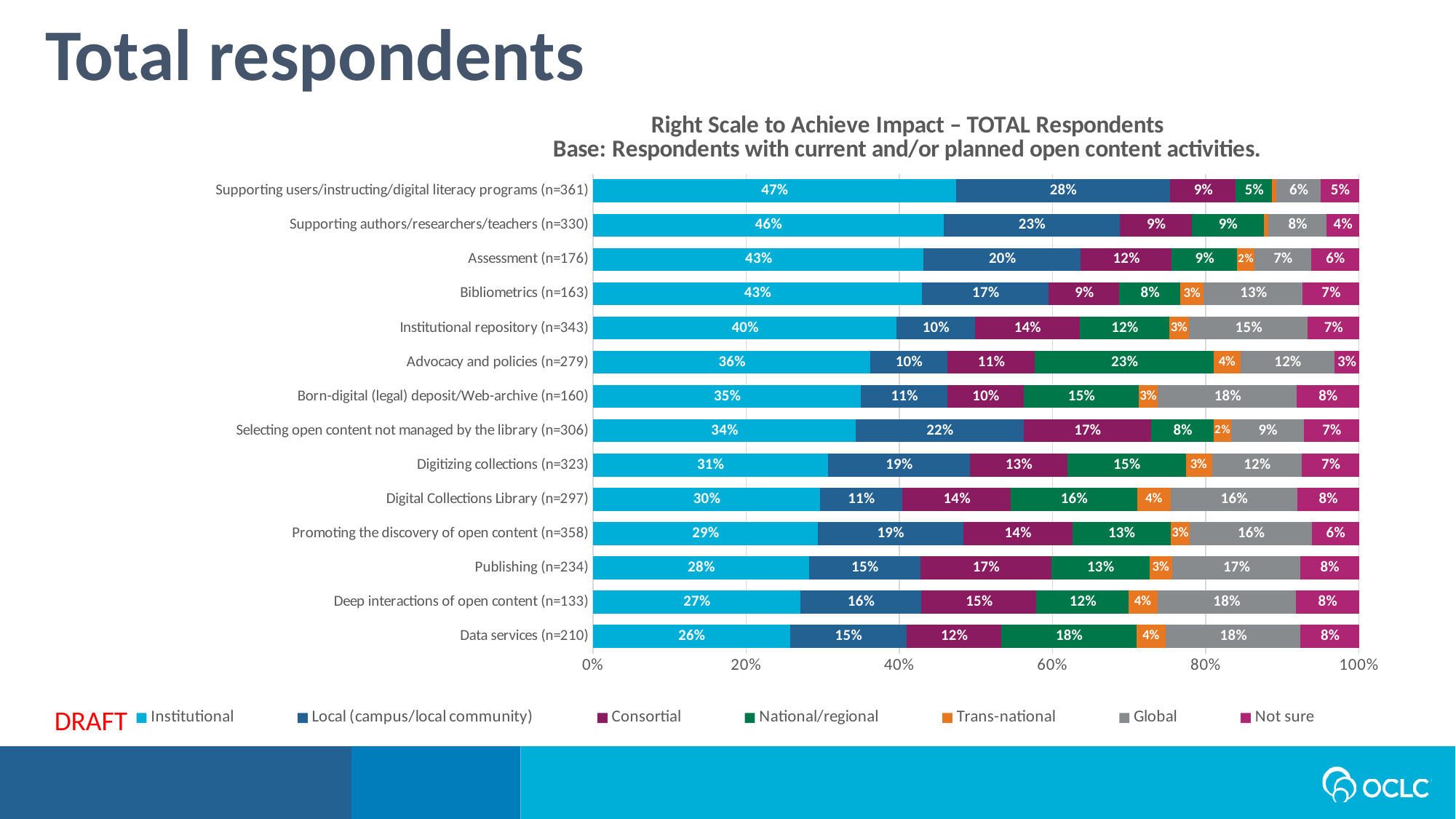

Total respondents

### Chart: Right Scale to Achieve Impact – TOTAL Respondents Base: Respondents with current and/or planned open content activities.

| Category | Institutional | Local (campus/local community) | Consortial | National/regional | Trans-national | Global | Not sure |
|---|---|---|---|---|---|---|---|
| Data services (n=210) | 0.2571428571428571 | 0.1523809523809524 | 0.12380952380952381 | 0.1761904761904762 | 0.0380952380952381 | 0.1761904761904762 | 0.0761904761904762 |
| Deep interactions of open content (n=133) | 0.2706766917293233 | 0.15789473684210525 | 0.15037593984962405 | 0.12030075187969924 | 0.03759398496240601 | 0.18045112781954886 | 0.08270676691729323 |
| Publishing (n=234) | 0.28205128205128205 | 0.1452991452991453 | 0.17094017094017094 | 0.1282051282051282 | 0.029914529914529916 | 0.16666666666666666 | 0.07692307692307693 |
| Promoting the discovery of open content (n=358) | 0.29329608938547486 | 0.18994413407821228 | 0.1424581005586592 | 0.12849162011173185 | 0.025139664804469275 | 0.15921787709497207 | 0.061452513966480445 |
| Digital Collections Library (n=297) | 0.2962962962962963 | 0.10774410774410774 | 0.1414141414141414 | 0.16498316498316498 | 0.04377104377104377 | 0.16498316498316498 | 0.08080808080808081 |
| Digitizing collections (n=323) | 0.3065015479876161 | 0.18575851393188855 | 0.12693498452012383 | 0.15479876160990713 | 0.034055727554179564 | 0.11764705882352941 | 0.07430340557275542 |
| Selecting open content not managed by the library (n=306) | 0.3431372549019608 | 0.21895424836601307 | 0.16666666666666666 | 0.08169934640522876 | 0.02287581699346405 | 0.09477124183006536 | 0.0718954248366013 |
| Born-digital (legal) deposit/Web-archive (n=160) | 0.35 | 0.1125 | 0.1 | 0.15 | 0.025 | 0.18125 | 0.08125 |
| Advocacy and policies (n=279) | 0.36200716845878134 | 0.1003584229390681 | 0.11469534050179211 | 0.23297491039426524 | 0.035842293906810034 | 0.12186379928315412 | 0.03225806451612903 |
| Institutional repository (n=343) | 0.3965014577259475 | 0.10204081632653061 | 0.13702623906705538 | 0.11661807580174927 | 0.026239067055393587 | 0.15451895043731778 | 0.06705539358600583 |
| Bibliometrics (n=163) | 0.4294478527607362 | 0.1656441717791411 | 0.09202453987730061 | 0.07975460122699386 | 0.03067484662576687 | 0.12883435582822086 | 0.0736196319018405 |
| Assessment (n=176) | 0.4318181818181818 | 0.20454545454545456 | 0.11931818181818182 | 0.08522727272727272 | 0.022727272727272728 | 0.07386363636363637 | 0.0625 |
| Supporting authors/researchers/teachers (n=330) | 0.4575757575757576 | 0.23030303030303031 | 0.09393939393939393 | 0.09393939393939393 | 0.006060606060606061 | 0.07575757575757576 | 0.04242424242424243 |
| Supporting users/instructing/digital literacy programs (n=361) | 0.47368421052631576 | 0.27977839335180055 | 0.08587257617728532 | 0.04709141274238227 | 0.00554016620498615 | 0.05817174515235457 | 0.04986149584487535 |
DRAFT